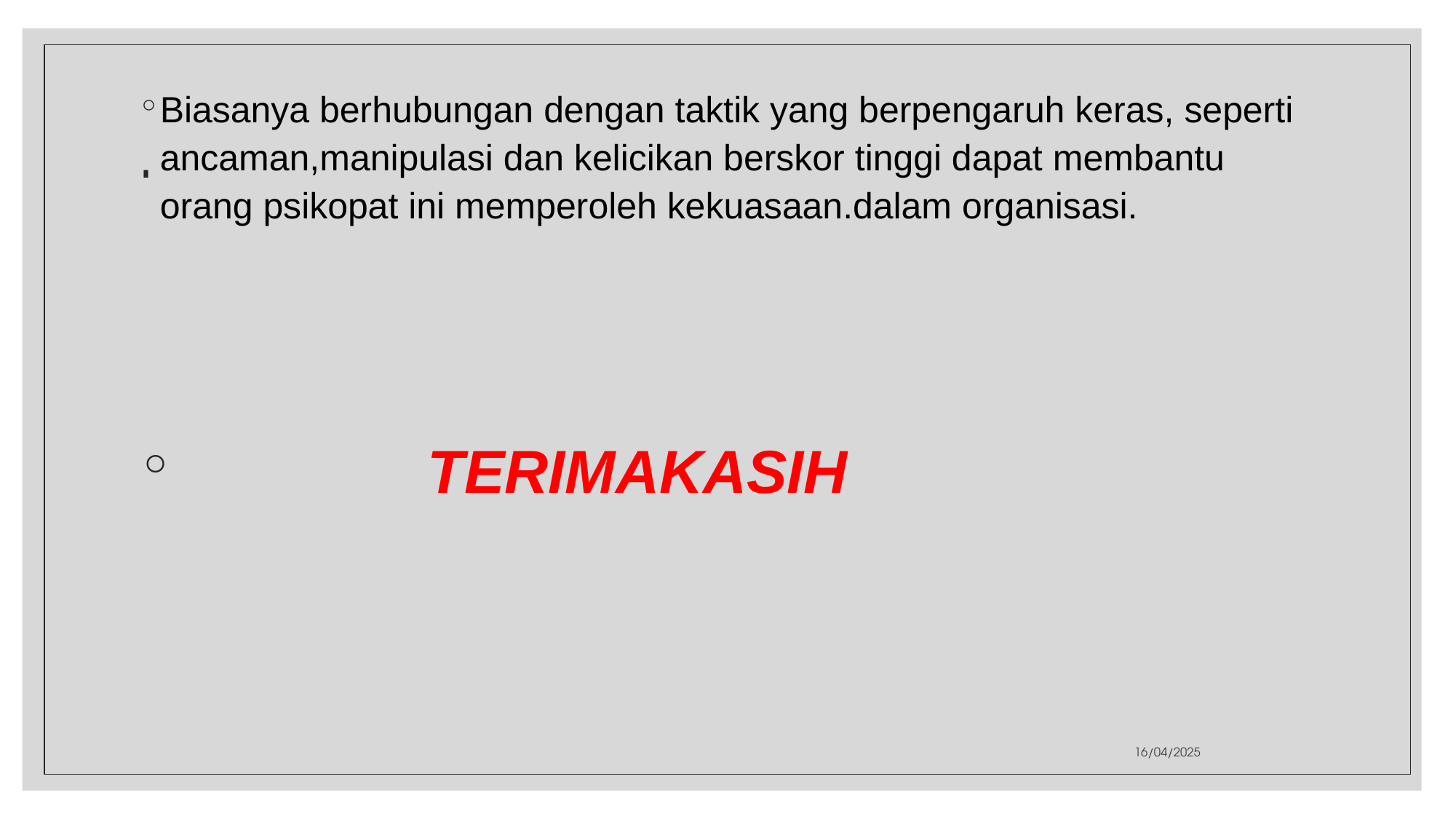

# .
Biasanya berhubungan dengan taktik yang berpengaruh keras, seperti ancaman,manipulasi dan kelicikan berskor tinggi dapat membantu orang psikopat ini memperoleh kekuasaan.dalam organisasi.

               TERIMAKASIH
16/04/2025